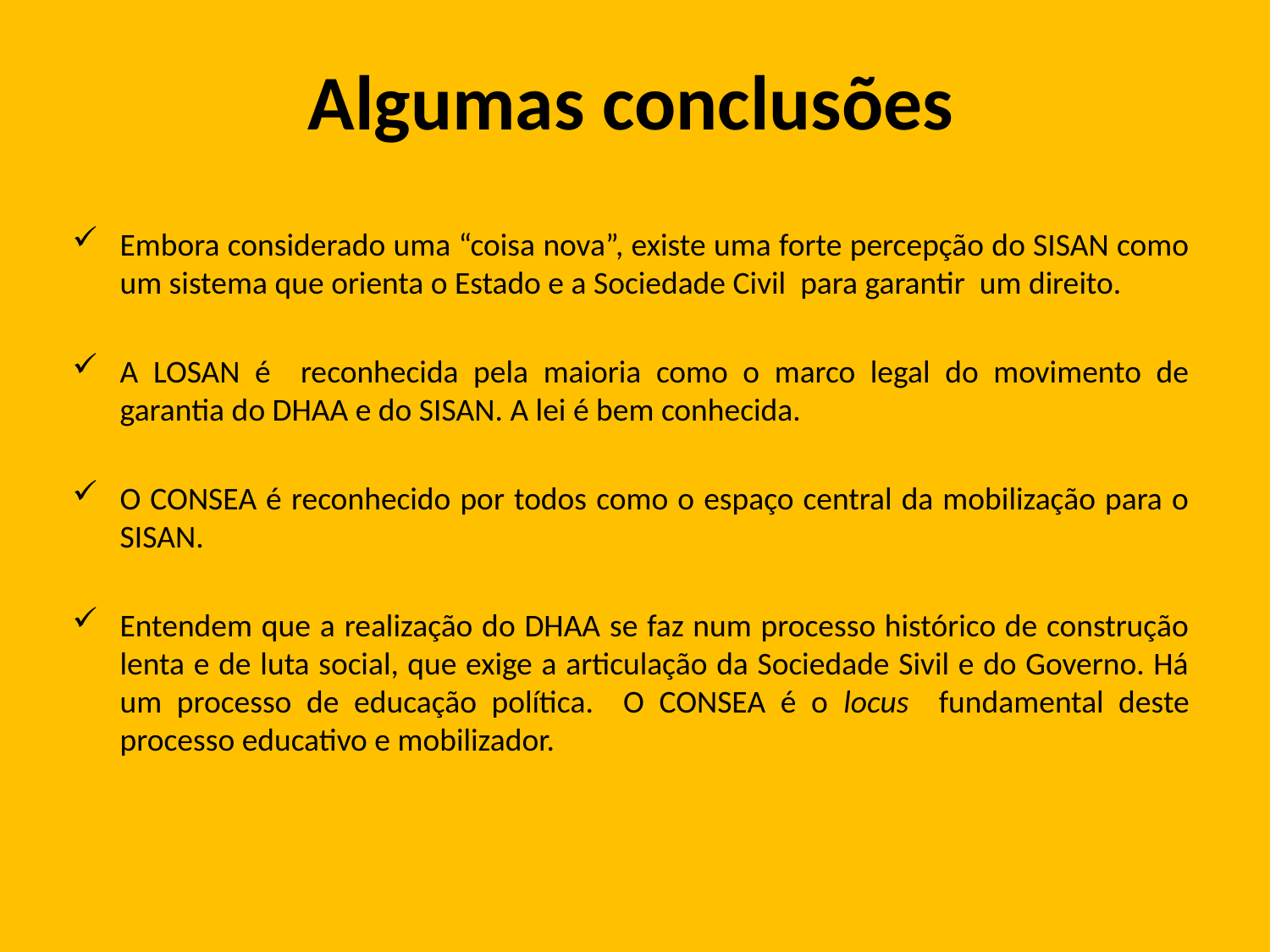

# Algumas conclusões
Embora considerado uma “coisa nova”, existe uma forte percepção do SISAN como um sistema que orienta o Estado e a Sociedade Civil  para garantir  um direito.

A LOSAN é  reconhecida pela maioria como o marco legal do movimento de garantia do DHAA e do SISAN. A lei é bem conhecida.

O CONSEA é reconhecido por todos como o espaço central da mobilização para o SISAN.

Entendem que a realização do DHAA se faz num processo histórico de construção lenta e de luta social, que exige a articulação da Sociedade Sivil e do Governo. Há um processo de educação política.  O CONSEA é o locus  fundamental deste processo educativo e mobilizador.